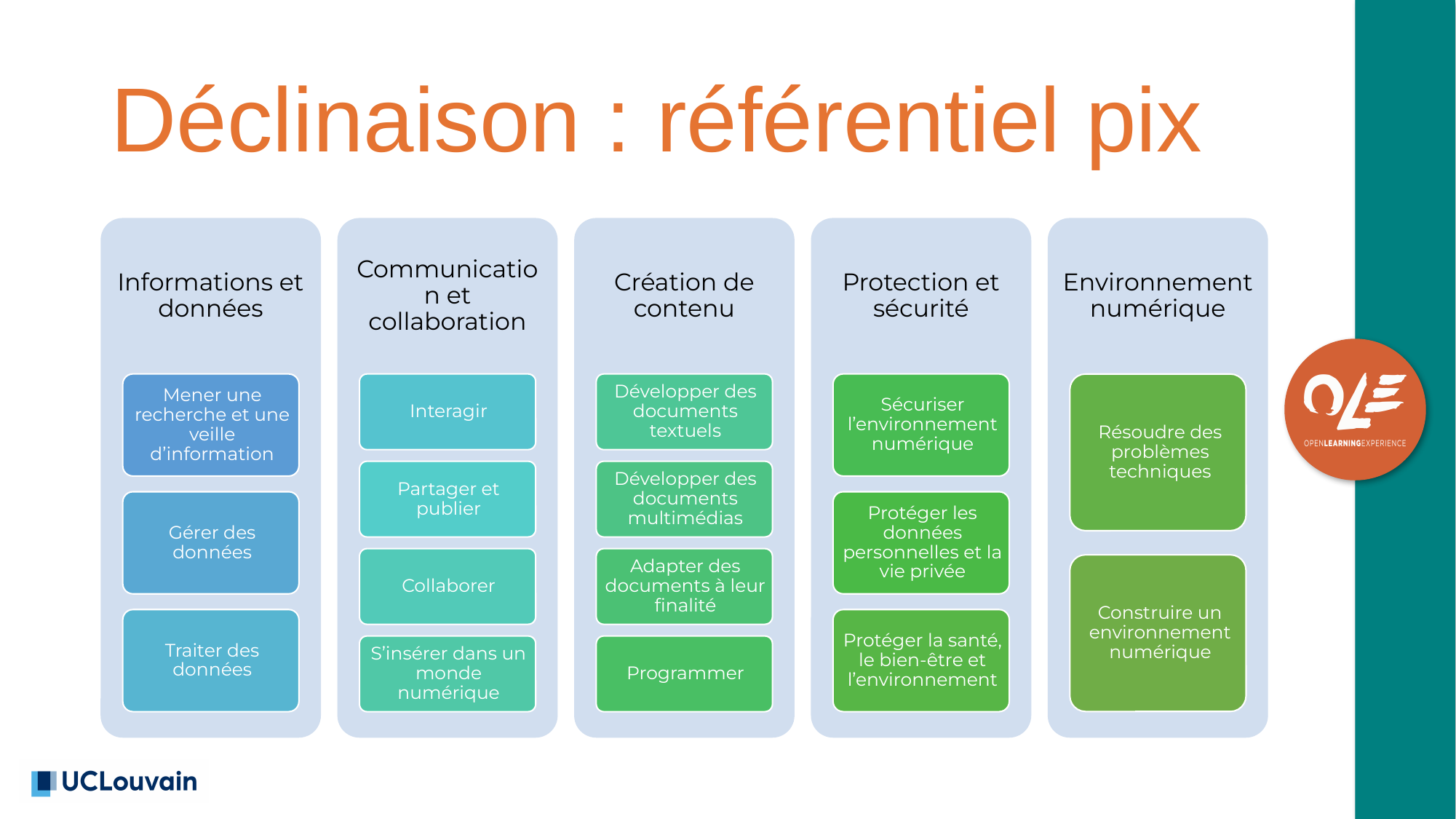

# Déclinaison : référentiel pix
Informations et données
Mener une recherche et une veille d’information
Gérer des données
Traiter des données
Communication et collaboration
Interagir
Partager et publier
Collaborer
S’insérer dans un monde numérique
Création de contenu
Développer des documents textuels
Développer des documents multimédias
Adapter des documents à leur finalité
Programmer
Protection et sécurité
Sécuriser l’environnement numérique
Protéger les données personnelles et la vie privée
Protéger la santé, le bien-être et l’environnement
Environnement numérique
Résoudre des problèmes techniques
Construire un environnement numérique